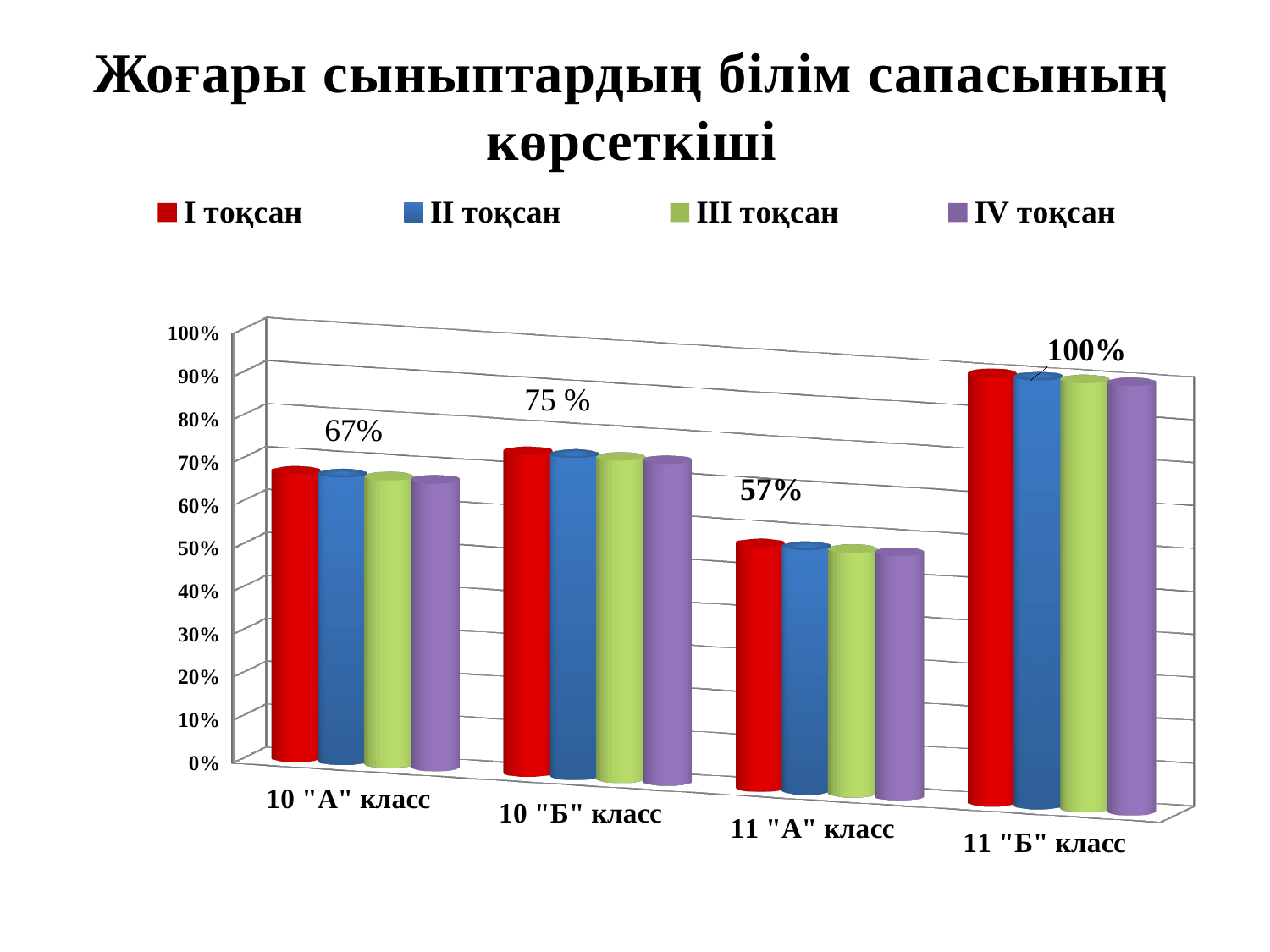

Жоғары сыныптардың білім сапасының көрсеткіші

[unsupported chart]